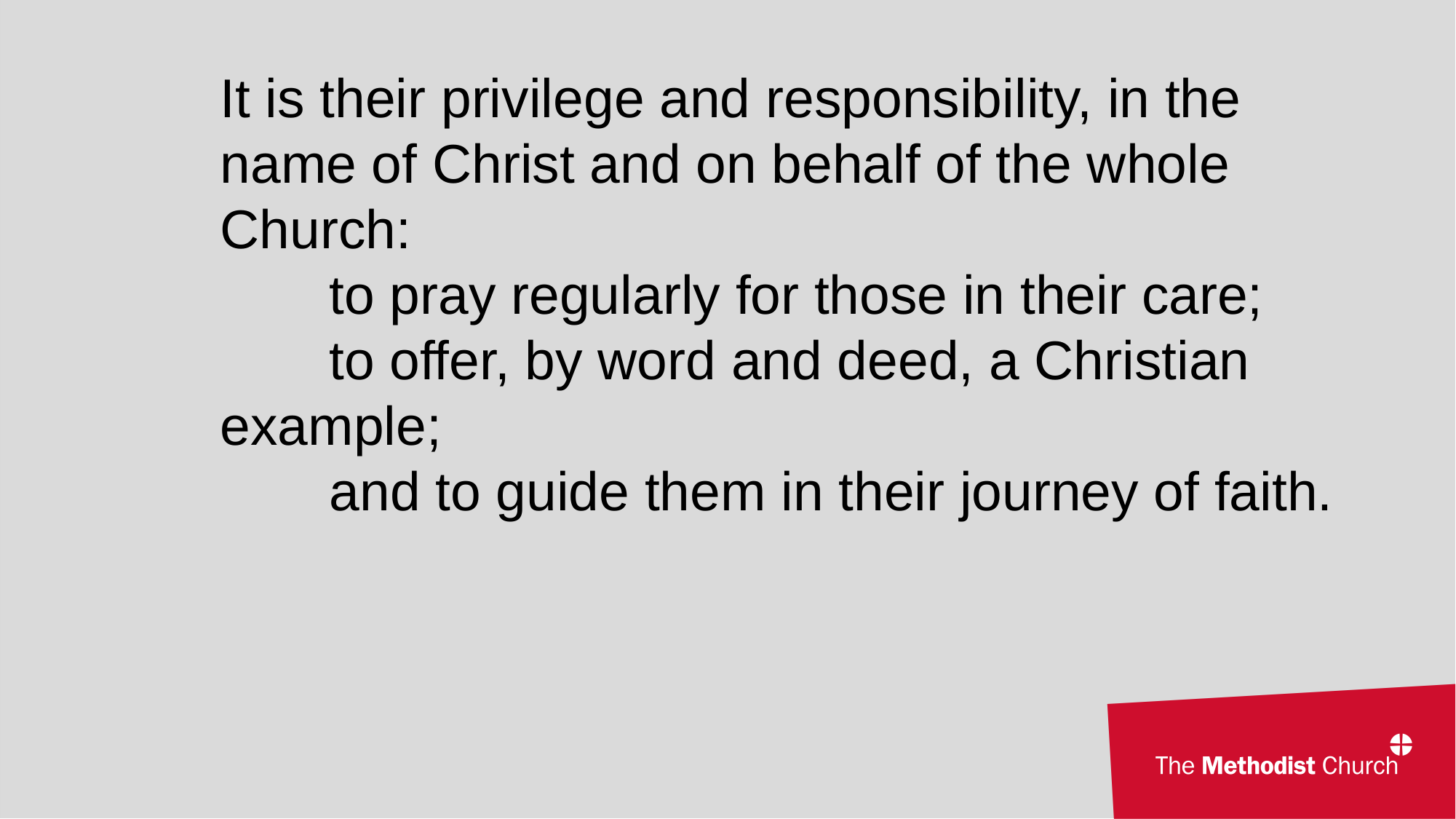

It is their privilege and responsibility, in the name of Christ and on behalf of the whole Church:
	to pray regularly for those in their care;
	to offer, by word and deed, a Christian 	example;
	and to guide them in their journey of faith.